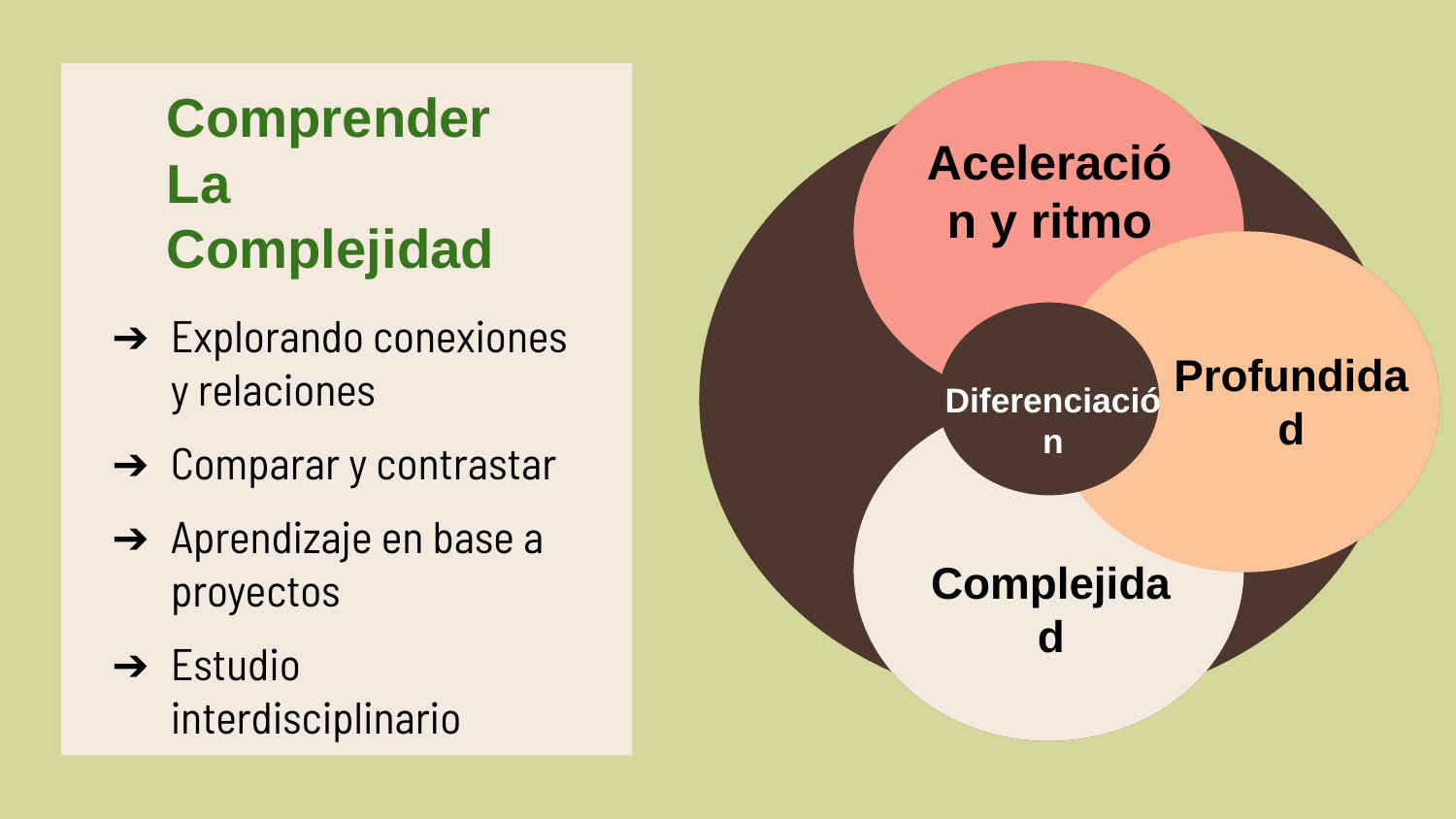

Vestibulum congue

Aceleración y ritmo

# Comprender La Complejidad

Vestibulum congue

Profundidad
Explorando conexiones y relaciones
Comparar y contrastar
Aprendizaje en base a proyectos
Estudio interdisciplinario

Diferenciación

Vestibulum congue

Complejidad